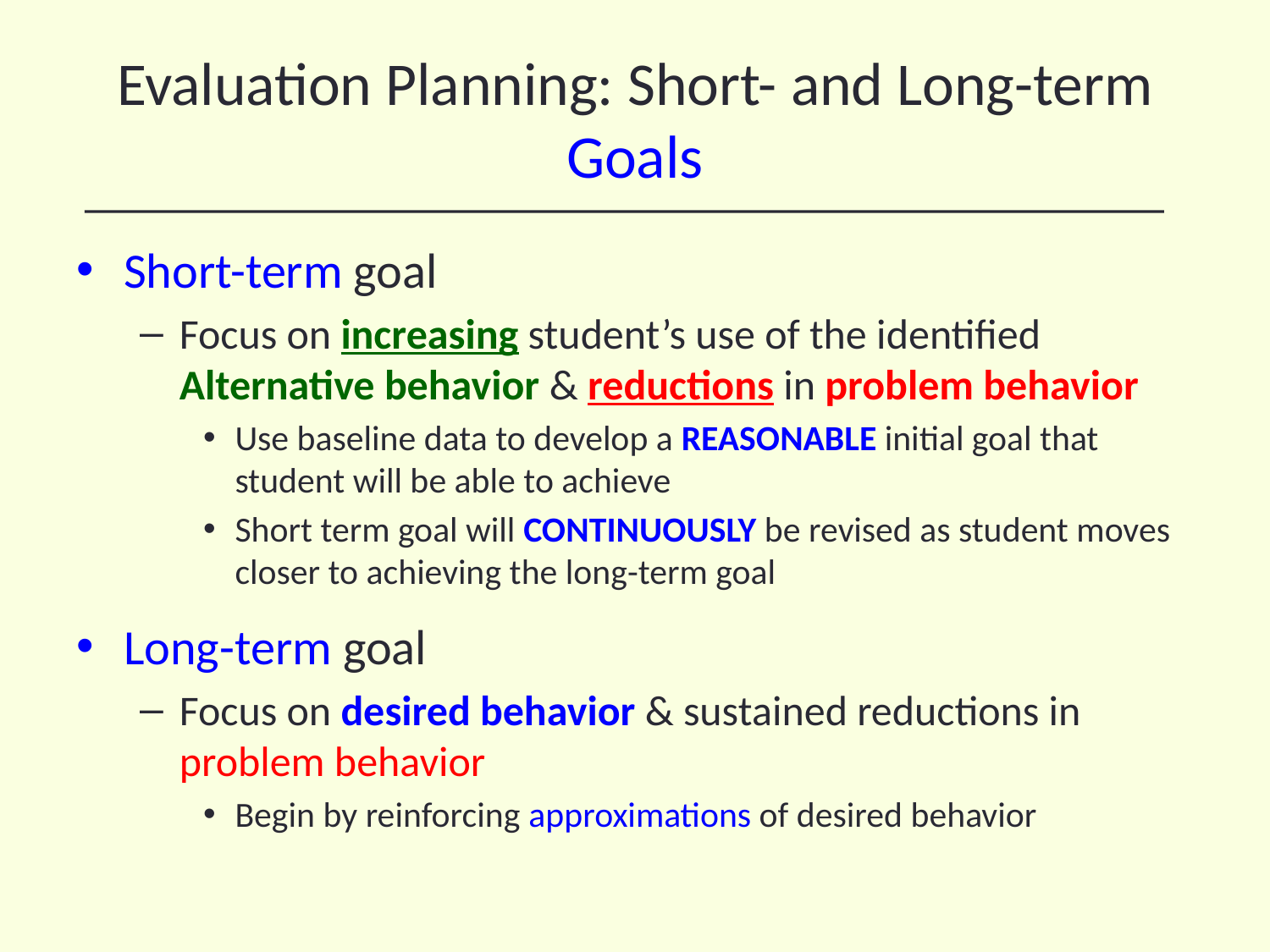

Evaluation Planning: Short- and Long-term Goals

Short-term goal
Focus on increasing student’s use of the identified Alternative behavior & reductions in problem behavior
Use baseline data to develop a REASONABLE initial goal that student will be able to achieve
Short term goal will CONTINUOUSLY be revised as student moves closer to achieving the long-term goal
Long-term goal
Focus on desired behavior & sustained reductions in problem behavior
Begin by reinforcing approximations of desired behavior